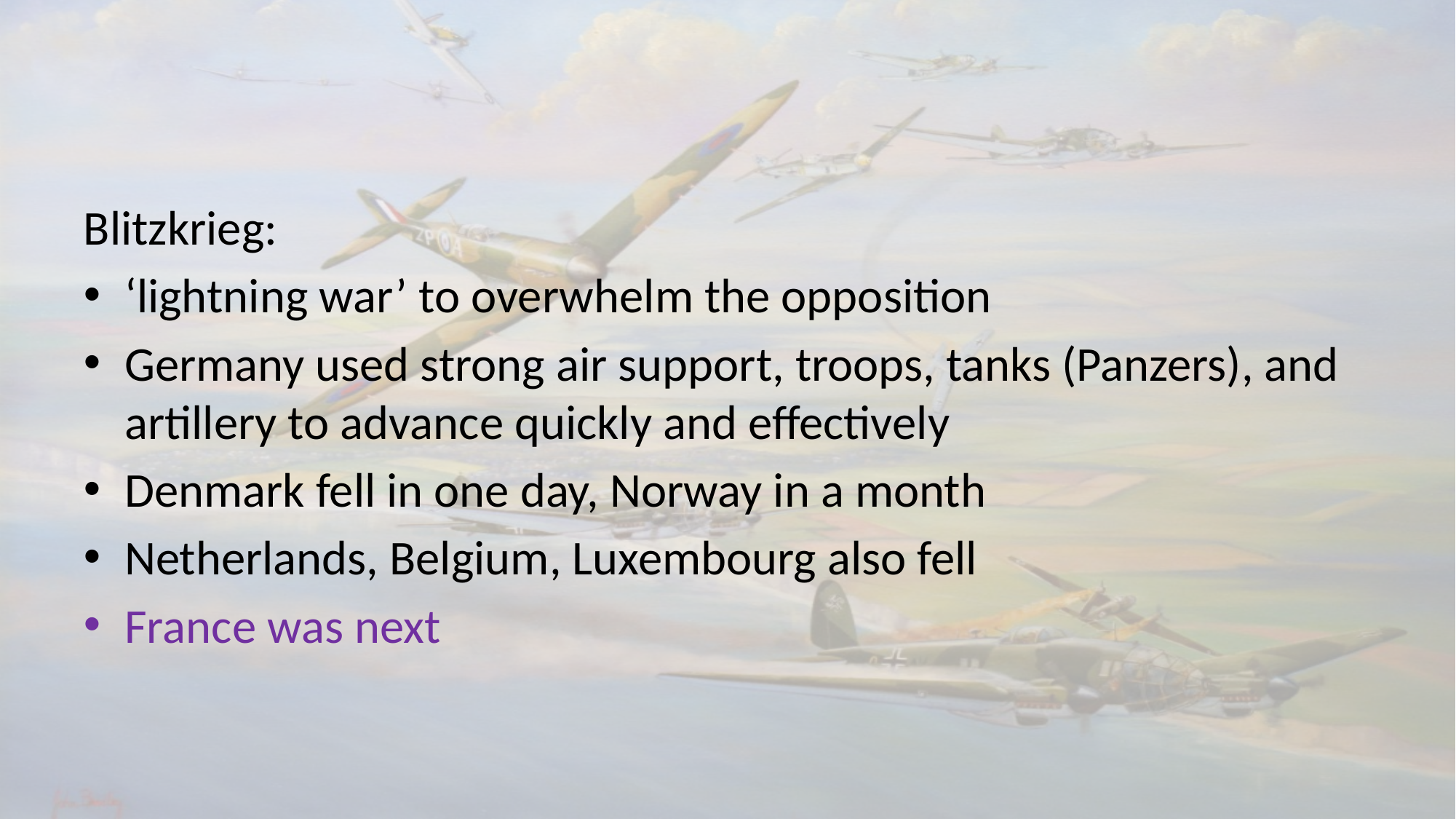

#
Blitzkrieg:
‘lightning war’ to overwhelm the opposition
Germany used strong air support, troops, tanks (Panzers), and artillery to advance quickly and effectively
Denmark fell in one day, Norway in a month
Netherlands, Belgium, Luxembourg also fell
France was next